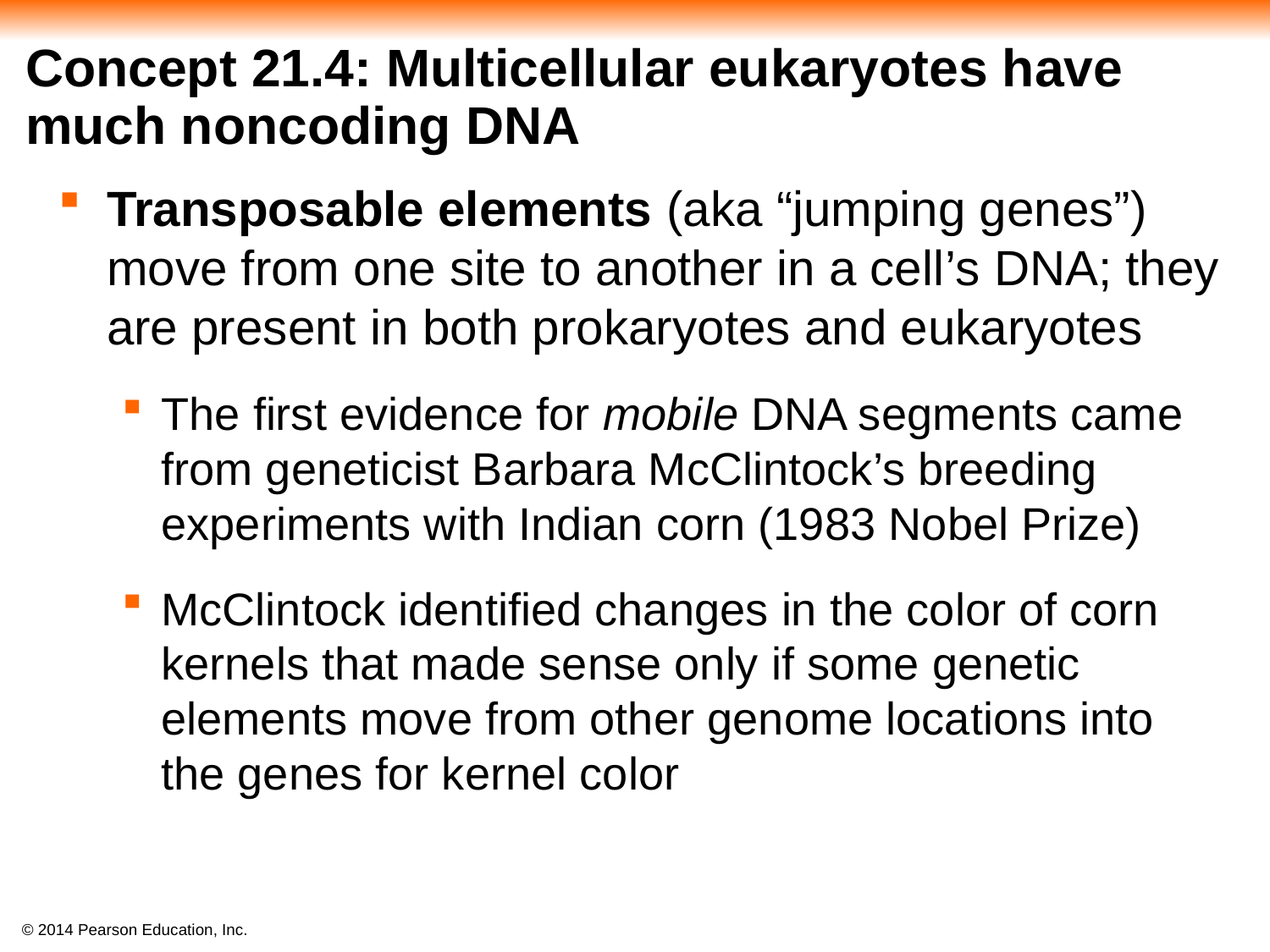

# Concept 21.4: Multicellular eukaryotes have much noncoding DNA
Transposable elements (aka “jumping genes”) move from one site to another in a cell’s DNA; they are present in both prokaryotes and eukaryotes
The first evidence for mobile DNA segments came from geneticist Barbara McClintock’s breeding experiments with Indian corn (1983 Nobel Prize)
McClintock identified changes in the color of corn kernels that made sense only if some genetic elements move from other genome locations into the genes for kernel color